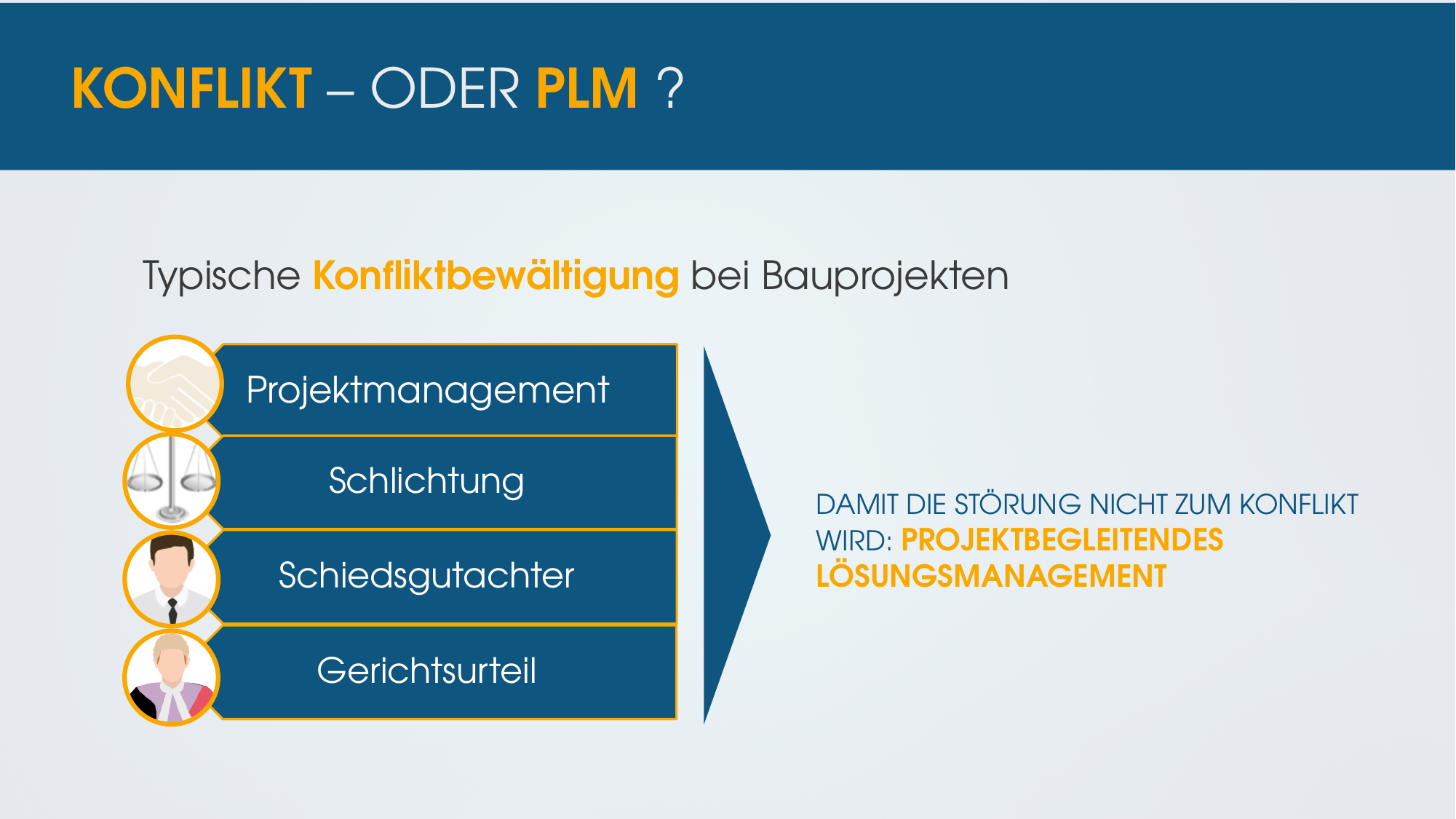

# Konflikt – oder PLM ?
Typische Konfliktbewältigung bei Bauprojekten

Projektmanagement
Schlichtung
Schiedsgutachter
Gerichtsurteil
Damit die Störung nicht zum Konflikt wird: Projektbegleitendes Lösungsmanagement